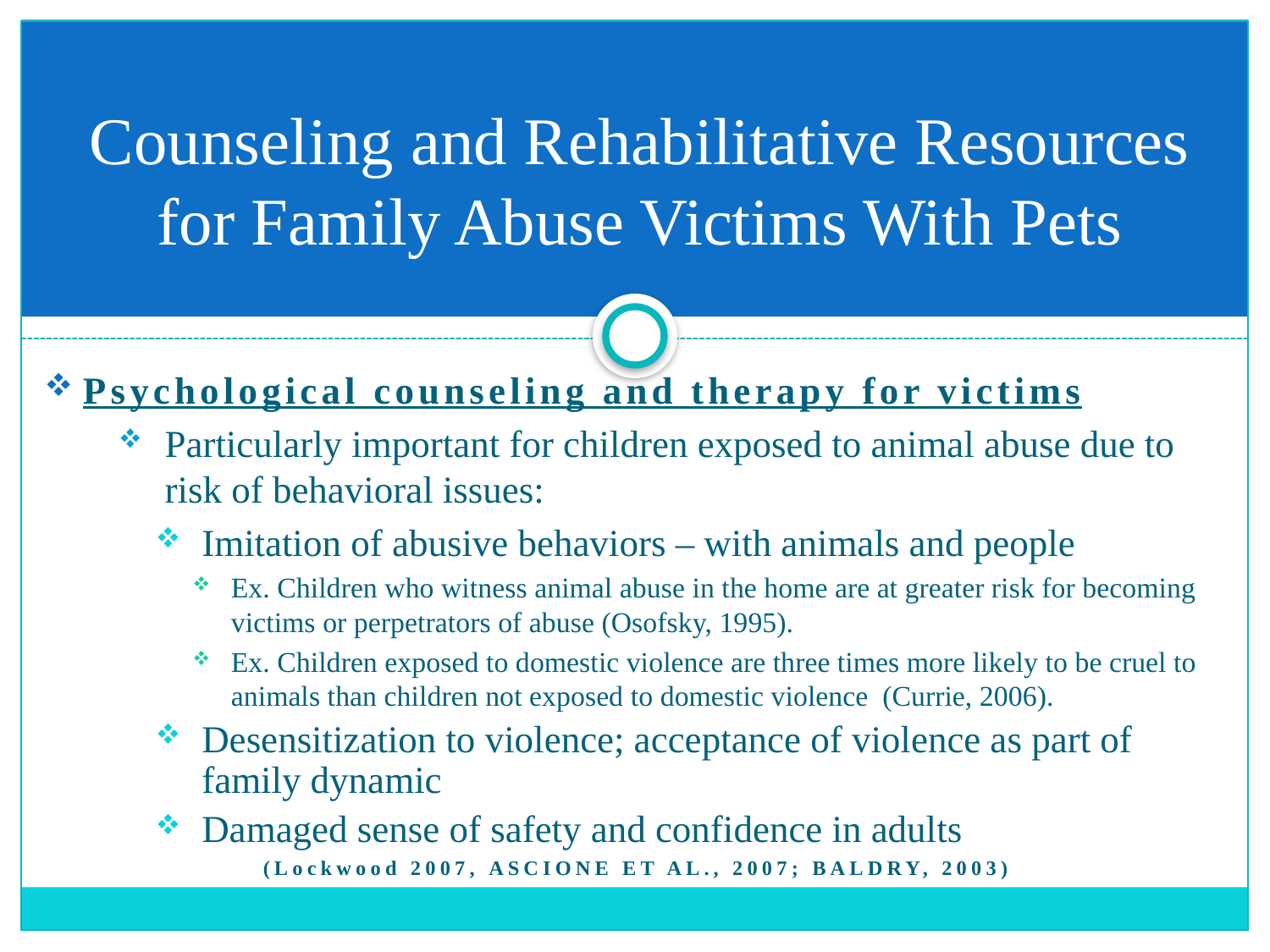

# Counseling and Rehabilitative Resources for Family Abuse Victims With Pets
Psychological counseling and therapy for victims
Particularly important for children exposed to animal abuse due to risk of behavioral issues:
Imitation of abusive behaviors – with animals and people
Ex. Children who witness animal abuse in the home are at greater risk for becoming victims or perpetrators of abuse (Osofsky, 1995).
Ex. Children exposed to domestic violence are three times more likely to be cruel to animals than children not exposed to domestic violence  (Currie, 2006).
Desensitization to violence; acceptance of violence as part of family dynamic
Damaged sense of safety and confidence in adults
(Lockwood 2007, Ascione et al., 2007; Baldry, 2003)